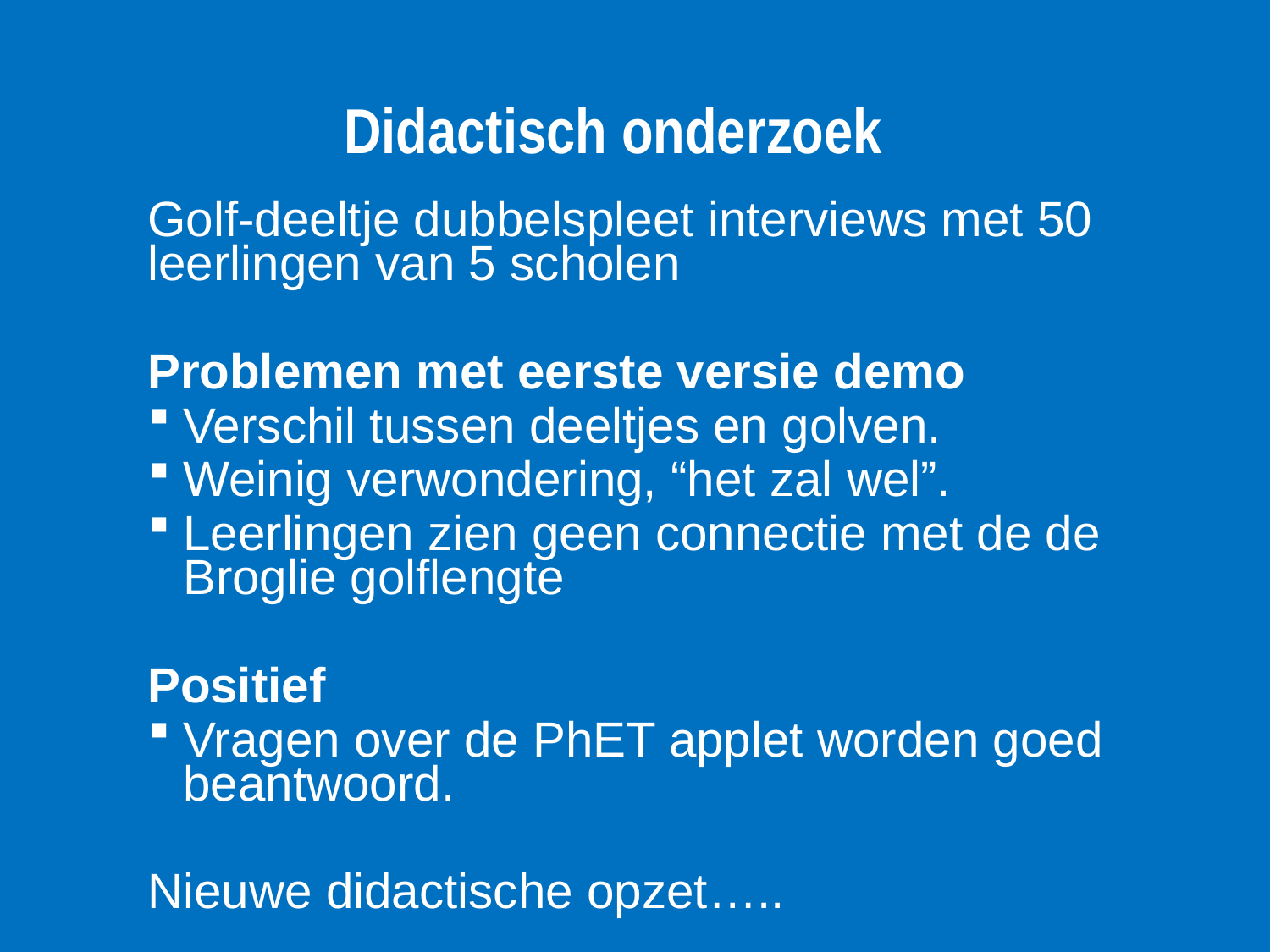

# Didactisch onderzoek
Golf-deeltje dubbelspleet interviews met 50 leerlingen van 5 scholen

Problemen met eerste versie demo
Verschil tussen deeltjes en golven.
Weinig verwondering, “het zal wel”.
Leerlingen zien geen connectie met de de Broglie golflengte

Positief
Vragen over de PhET applet worden goed beantwoord.

Nieuwe didactische opzet…..